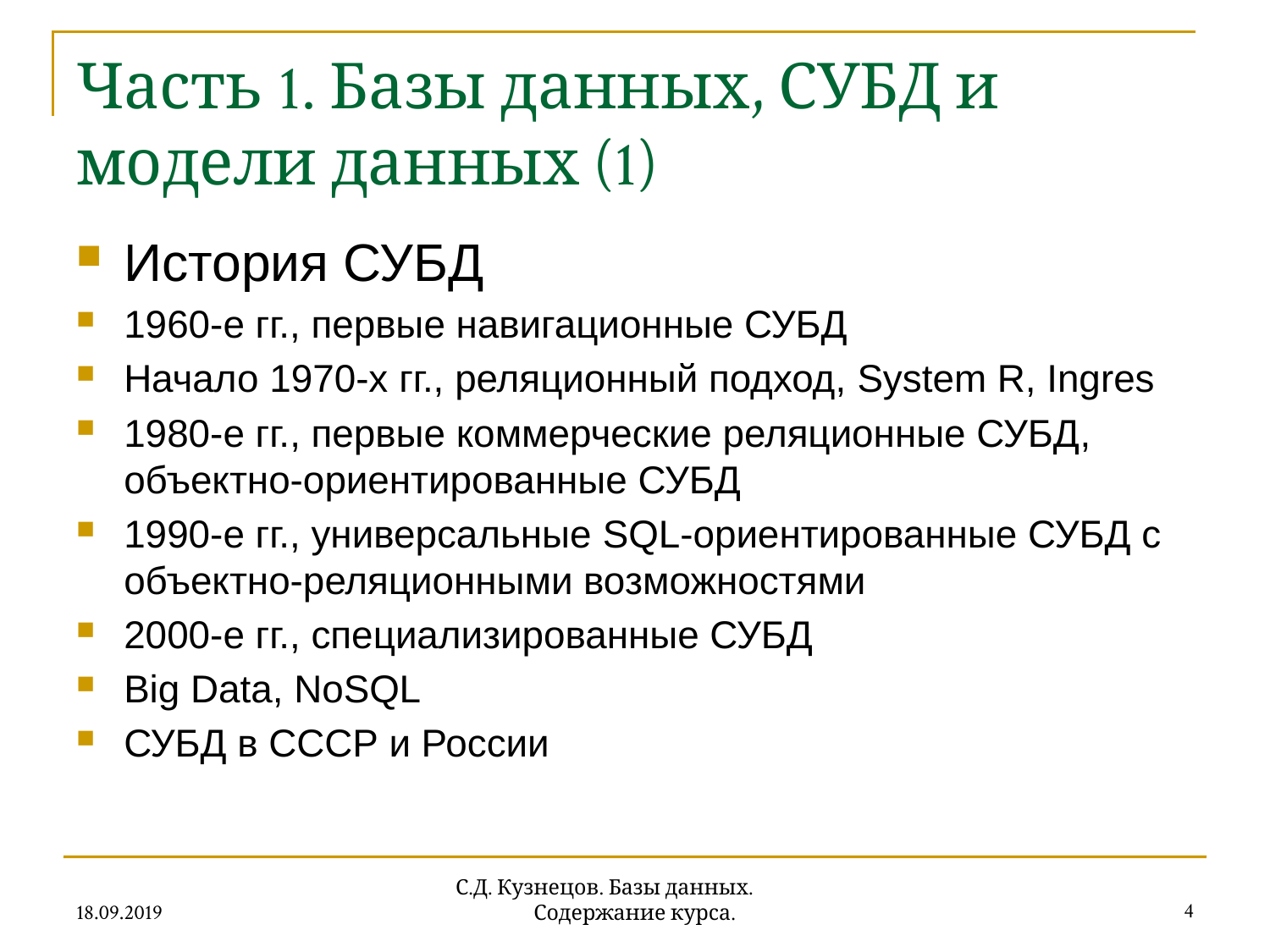

# Часть 1. Базы данных, СУБД и модели данных (1)
История СУБД
1960-е гг., первые навигационные СУБД
Начало 1970-х гг., реляционный подход, System R, Ingres
1980-е гг., первые коммерческие реляционные СУБД, объектно-ориентированные СУБД
1990-е гг., универсальные SQL-ориентированные СУБД с объектно-реляционными возможностями
2000-е гг., специализированные СУБД
Big Data, NoSQL
СУБД в СССР и России

18.09.2019
4
С.Д. Кузнецов. Базы данных.              Содержание курса.